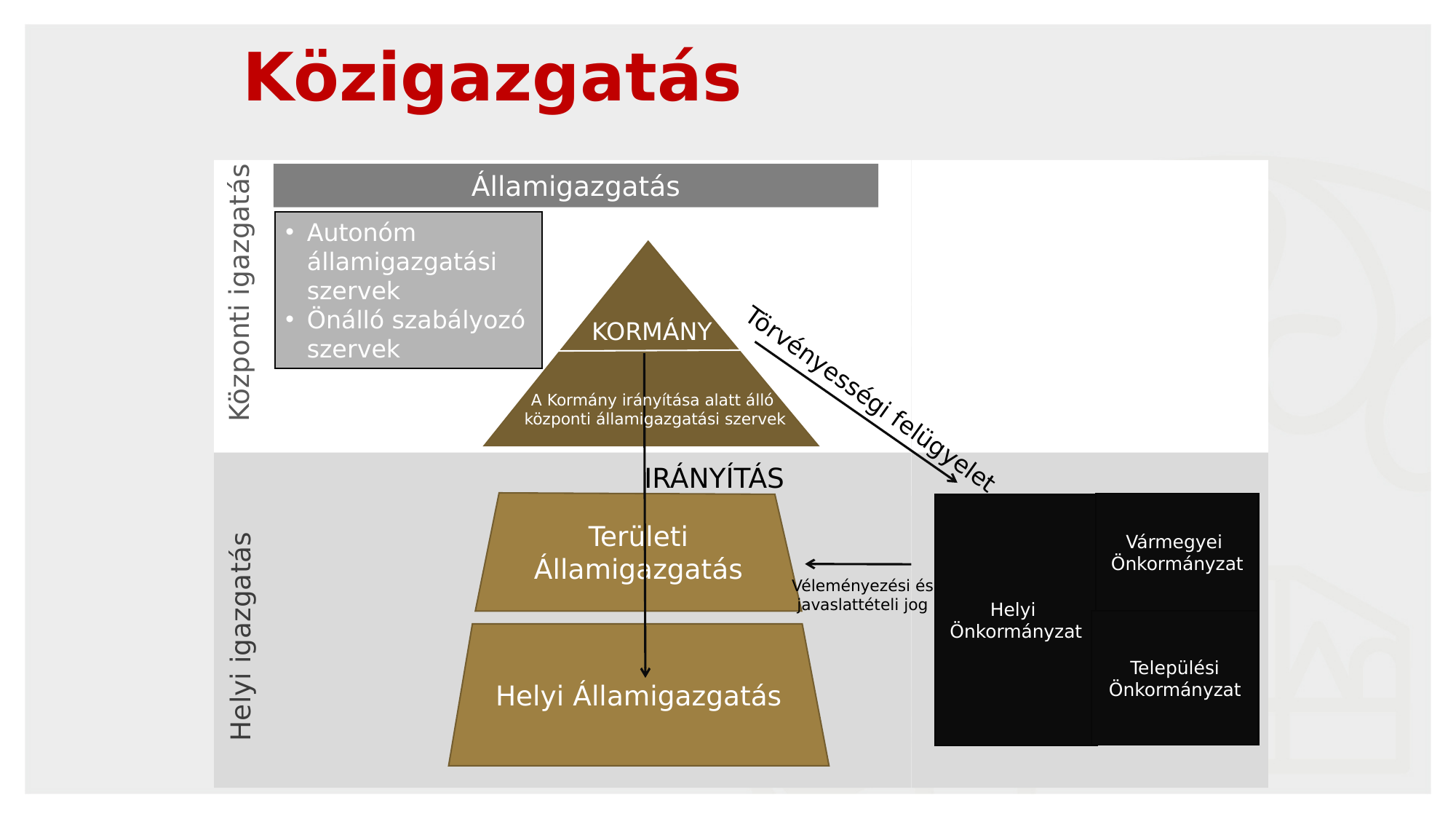

# Közigazgatás

K

Államigazgatás
Autonóm államigazgatási szervek
Önálló szabályozó szervek

Központi igazgatás
KORMÁNY
Törvényességi felügyelet
A Kormány irányítása alatt álló
központi államigazgatási szervek

IRÁNYÍTÁS
Területi Államigazgatás
Vármegyei
Önkormányzat
Helyi
Önkormányzat
Véleményezési és
javaslattételi jog
Települési Önkormányzat
Helyi igazgatás
Helyi Államigazgatás